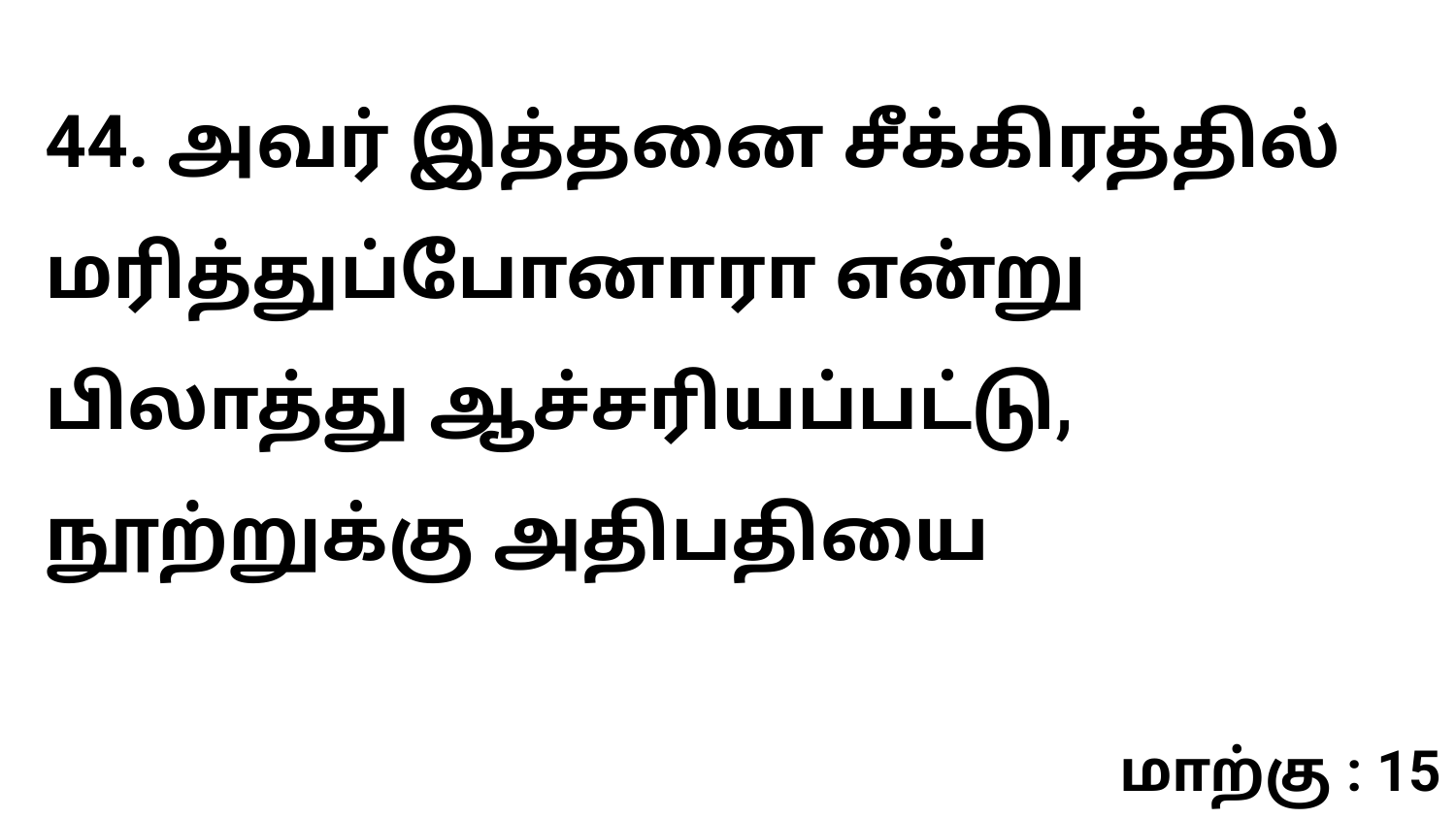

44. அவர் இத்தனை சீக்கிரத்தில் மரித்துப்போனாரா என்று பிலாத்து ஆச்சரியப்பட்டு, நூற்றுக்கு அதிபதியை
மாற்கு : 15